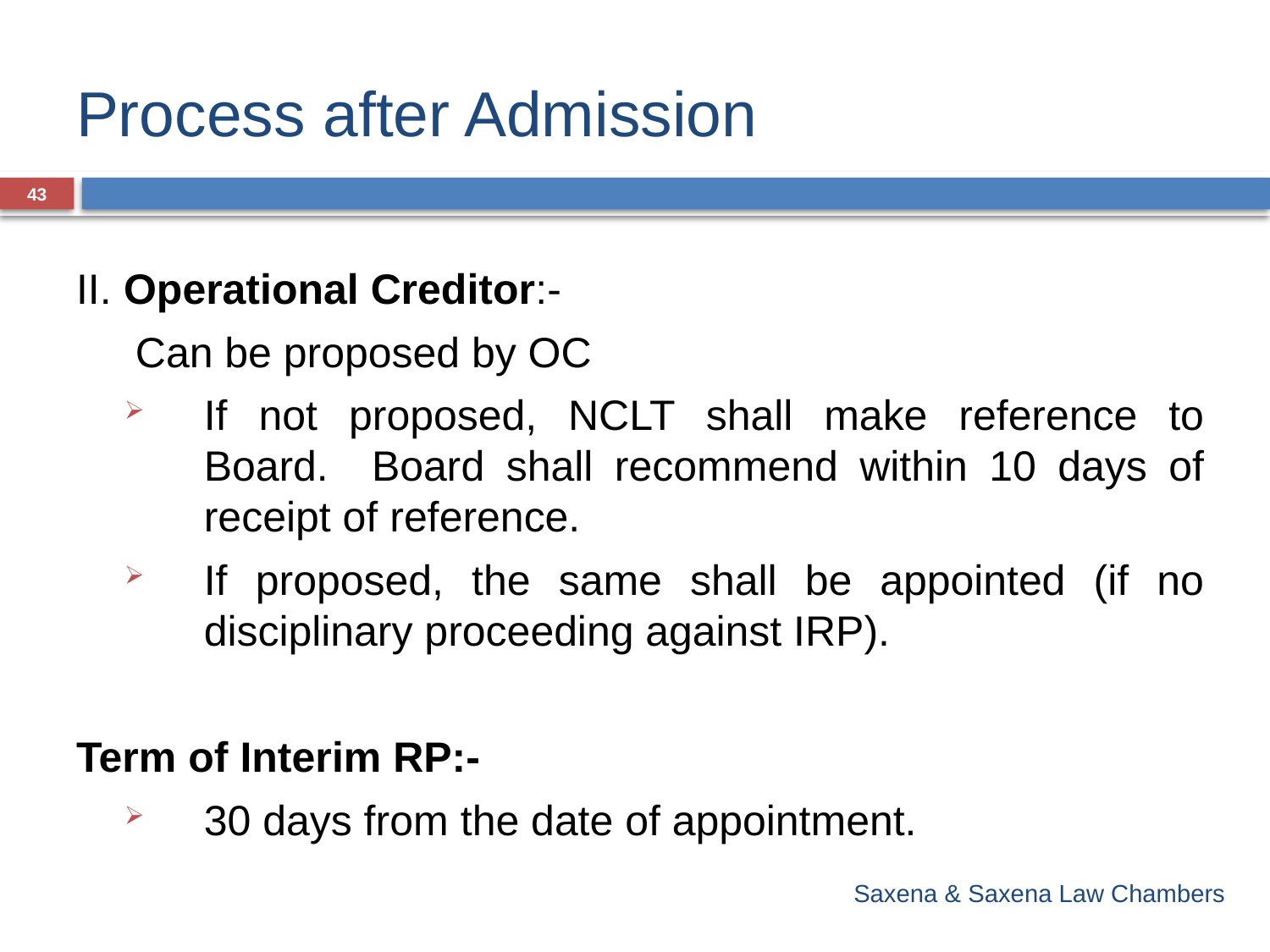

# Process after Admission
43

II. Operational Creditor:-
     Can be proposed by OC
If not proposed, NCLT shall make reference to Board.  Board shall recommend within 10 days of receipt of reference.
If proposed, the same shall be appointed (if no disciplinary proceeding against IRP).

Term of Interim RP:-
30 days from the date of appointment.

Saxena & Saxena Law Chambers